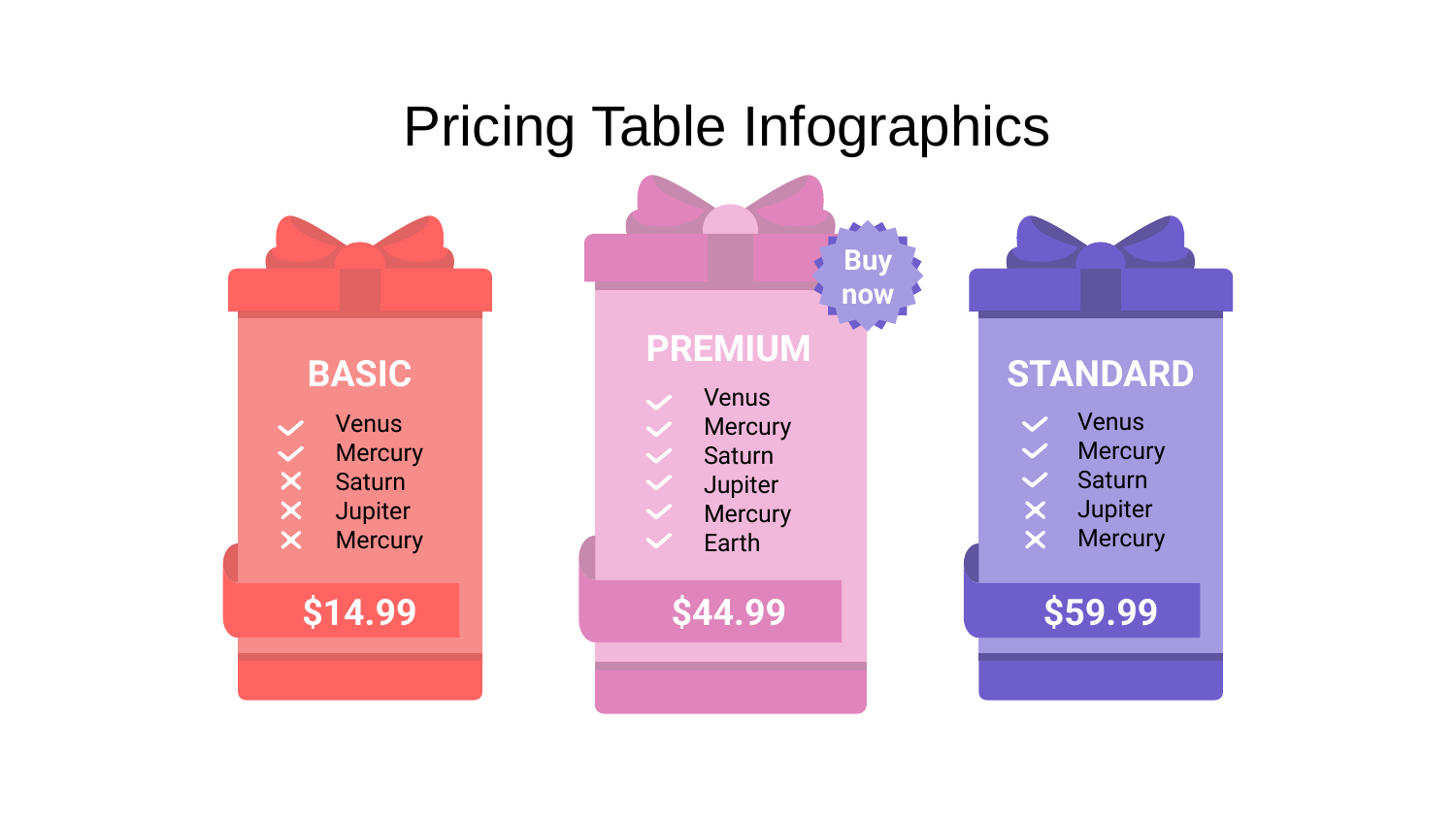

# Pricing Table Infographics

Buy now
PREMIUM
BASIC
STANDARD
Venus
Mercury
Saturn
Jupiter
Mercury
Earth

Venus
Mercury
Saturn
Jupiter
Mercury
Venus
Mercury
Saturn
Jupiter
Mercury

$59.99
$44.99
$14.99